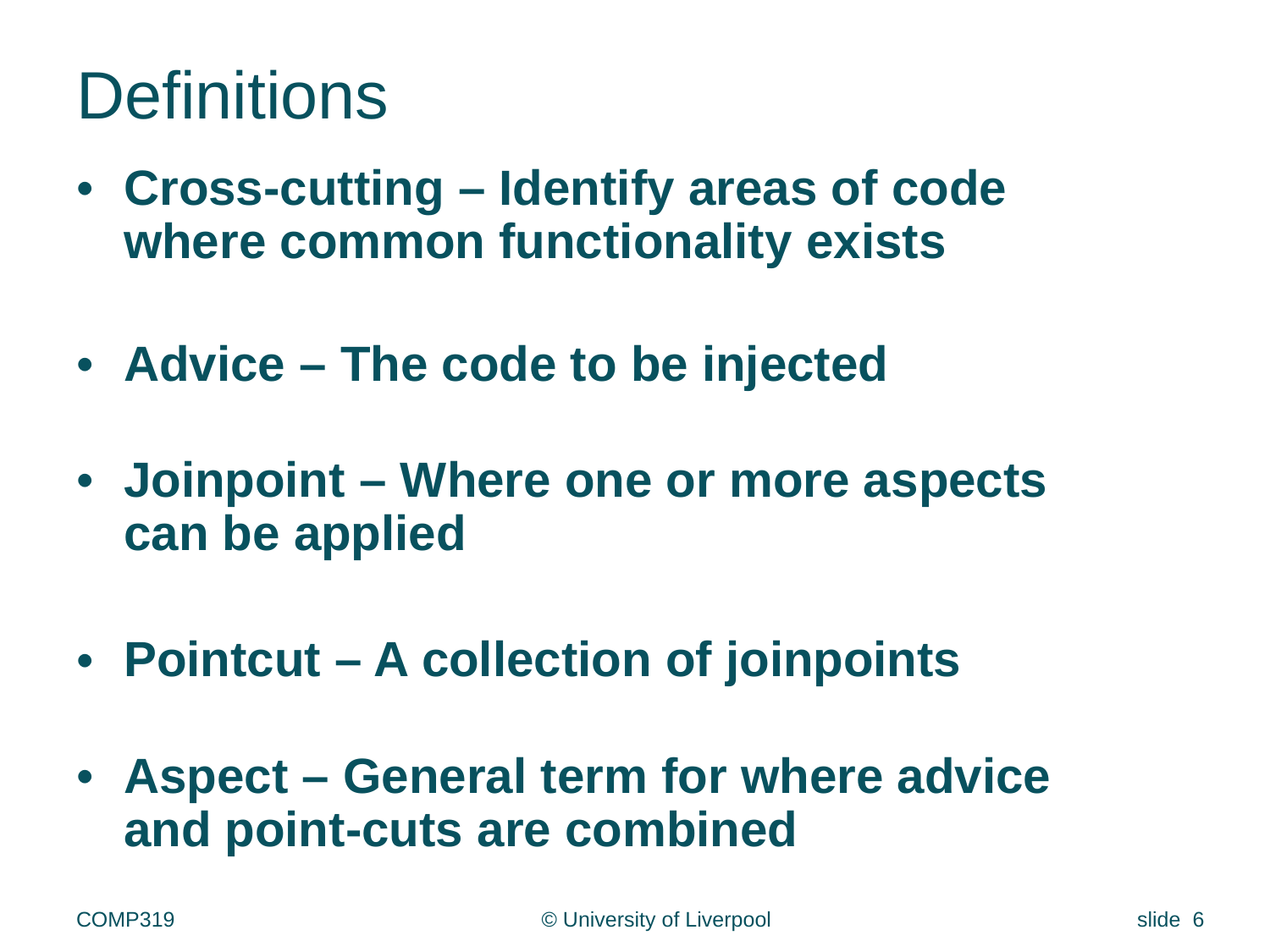

# Definitions
Cross-cutting – Identify areas of code where common functionality exists
Advice – The code to be injected
Joinpoint – Where one or more aspects can be applied

Pointcut – A collection of joinpoints
Aspect – General term for where advice and point-cuts are combined

COMP319
© University of Liverpool
slide  6